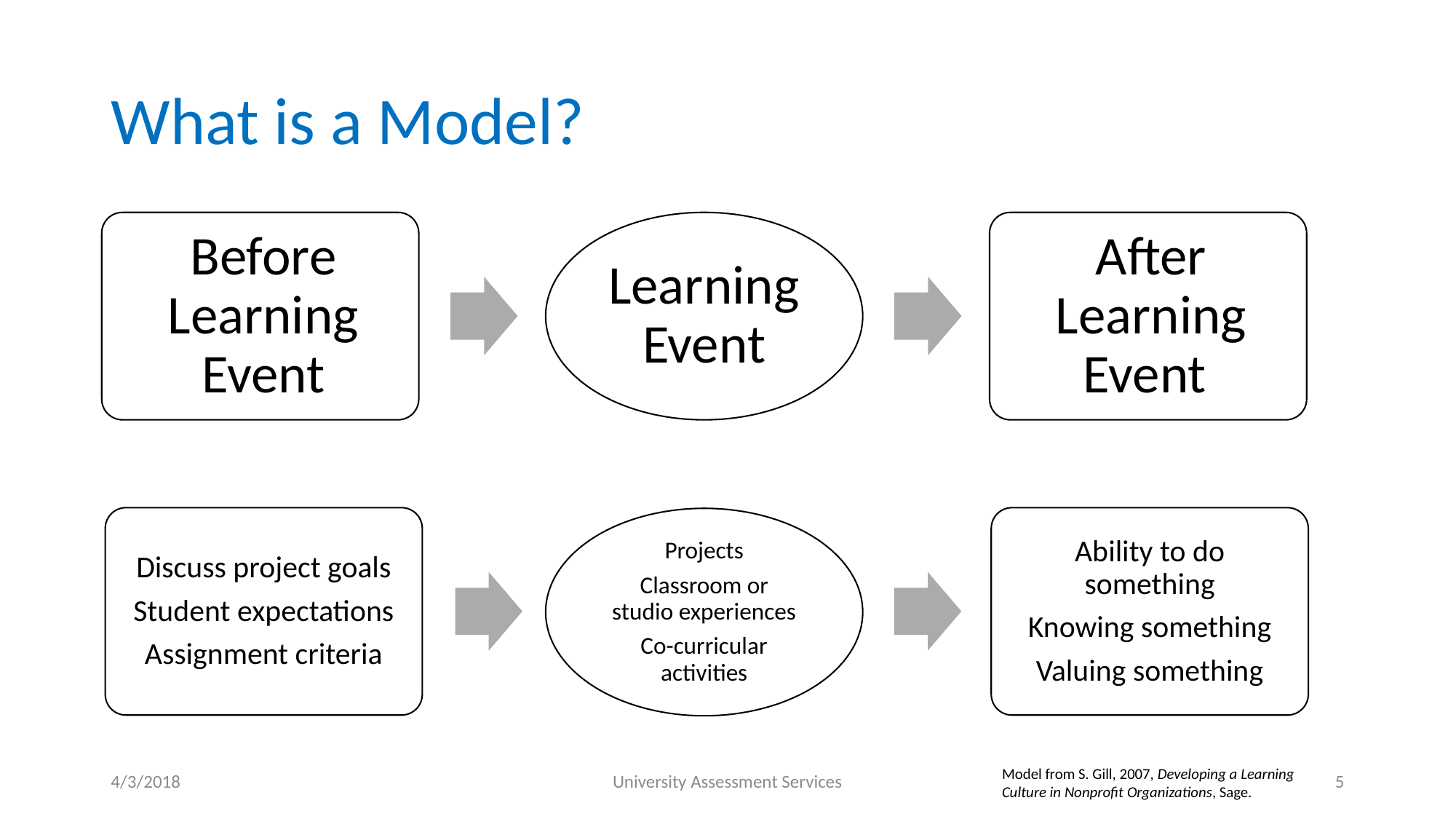

# What is a Model?
Before Learning Event

Learning Event

After Learning Event

Discuss project goals
Student expectations
Assignment criteria

Ability to do something
Knowing something
Valuing something

Projects
Classroom or studio experiences
Co-curricular activities

4/3/2018
University Assessment Services
Model from S. Gill, 2007, Developing a Learning Culture in Nonprofit Organizations, Sage.
5